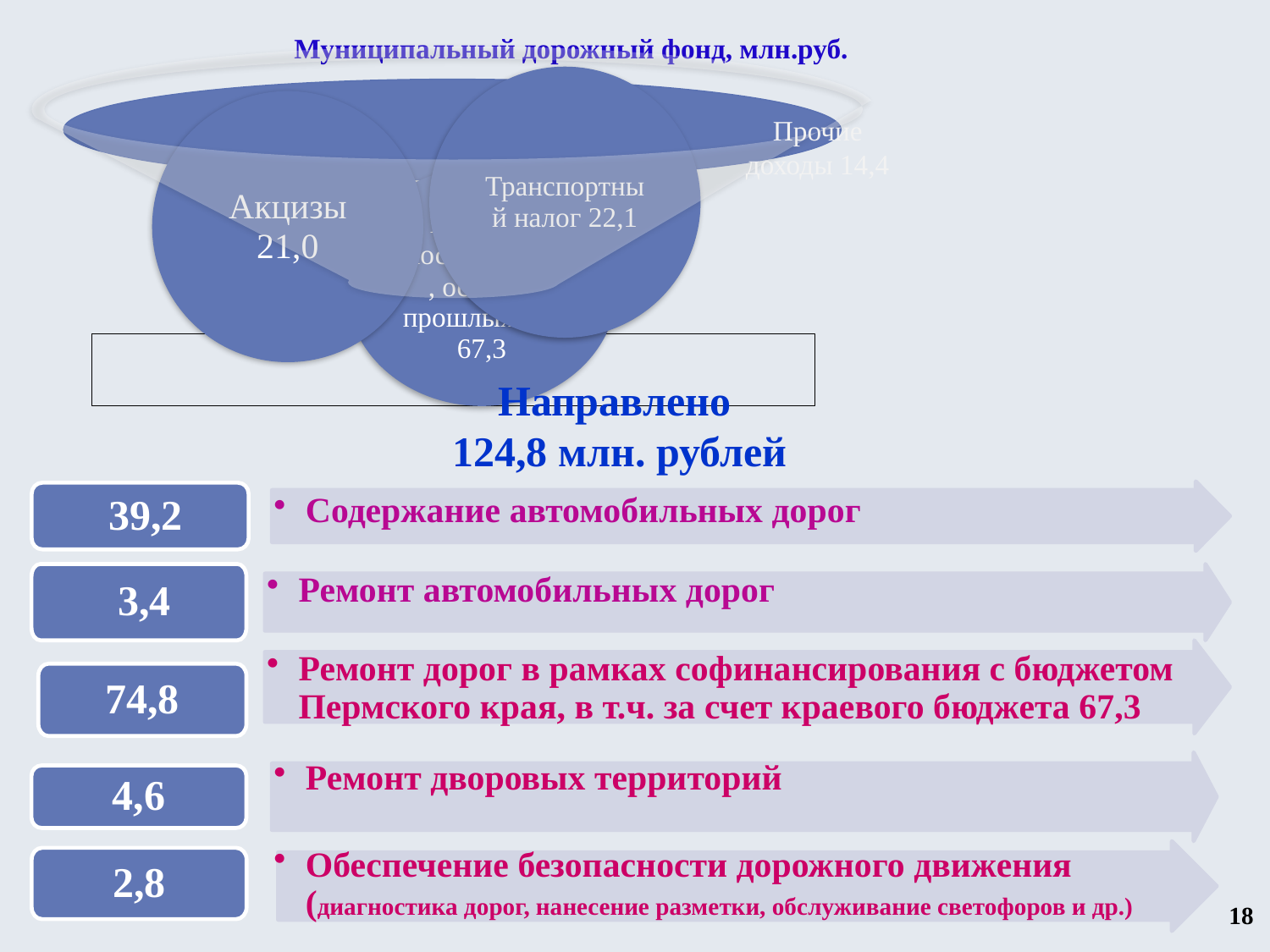

# Муниципальный дорожный фонд, млн.руб.
Транспортный налог 22,1
Целевые поступления , остатки прошлых лет 67,3
Акцизы 21,0
Прочие доходы 14,4
 Направлено
 124,8 млн. рублей
Содержание автомобильных дорог

 39,2
 3,4
Ремонт автомобильных дорог
Ремонт дорог в рамках софинансирования с бюджетом  Пермского края, в т.ч. за счет краевого бюджета 67,3
74,8
Ремонт дворовых территорий

Обеспечение безопасности дорожного движения (диагностика дорог, нанесение разметки, обслуживание светофоров и др.)
4,6

2,8
18